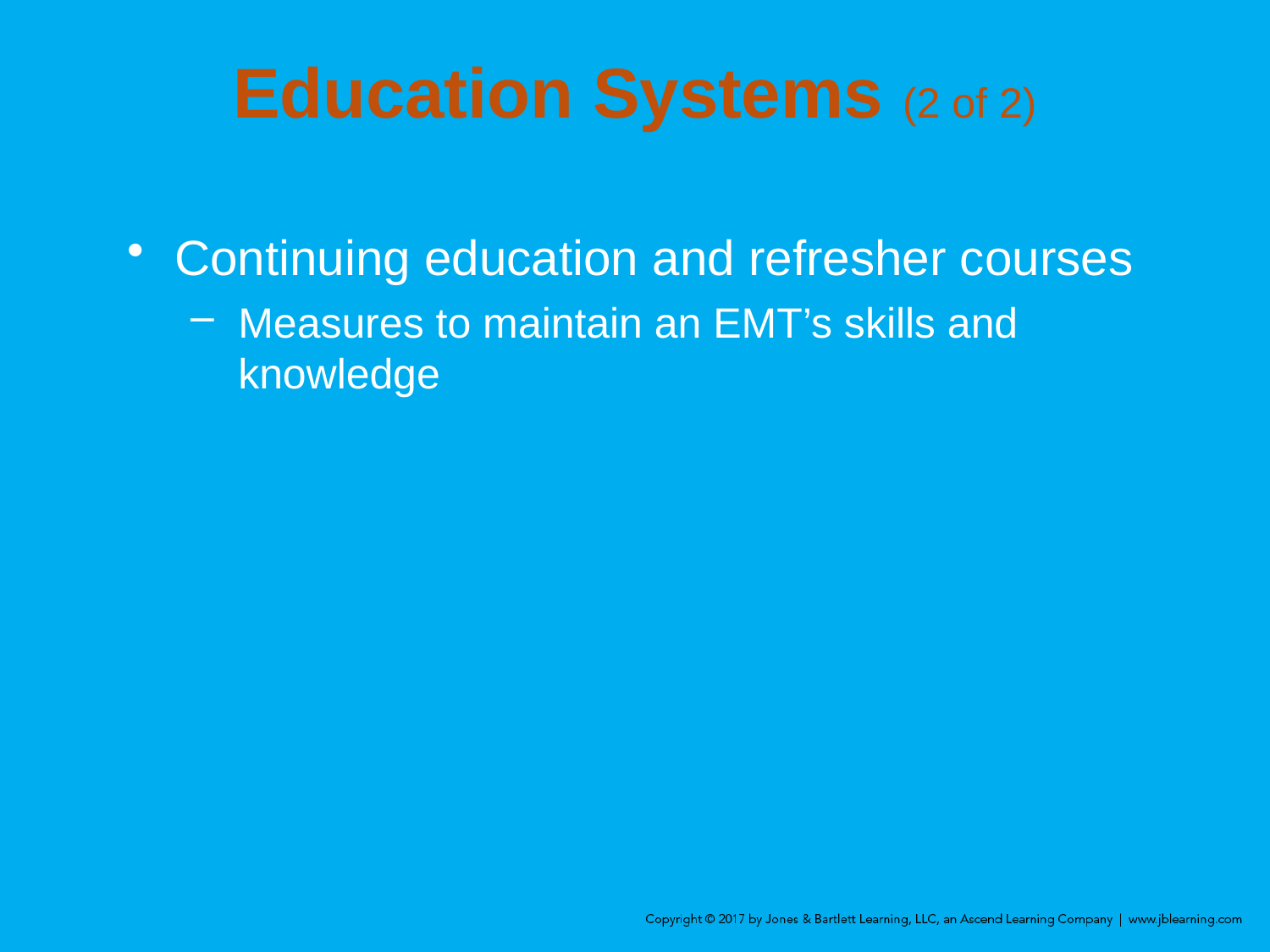

Education Systems (2 of 2)
Continuing education and refresher courses
Measures to maintain an EMT’s skills and knowledge